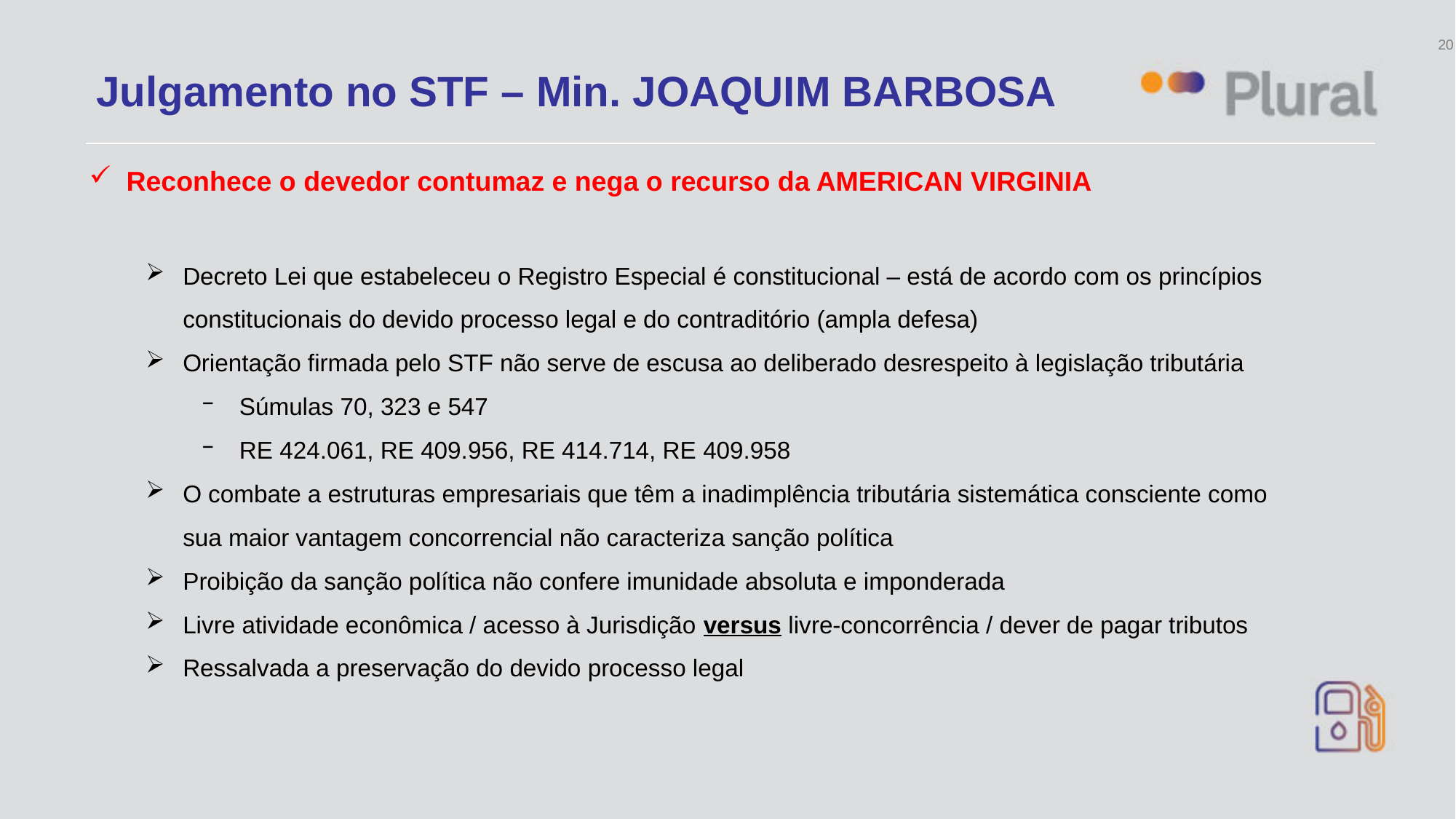

Julgamento no STF – Min. JOAQUIM BARBOSA
Reconhece o devedor contumaz e nega o recurso da AMERICAN VIRGINIA

Decreto Lei que estabeleceu o Registro Especial é constitucional – está de acordo com os princípios constitucionais do devido processo legal e do contraditório (ampla defesa)
Orientação firmada pelo STF não serve de escusa ao deliberado desrespeito à legislação tributária
Súmulas 70, 323 e 547
RE 424.061, RE 409.956, RE 414.714, RE 409.958
O combate a estruturas empresariais que têm a inadimplência tributária sistemática consciente como sua maior vantagem concorrencial não caracteriza sanção política
Proibição da sanção política não confere imunidade absoluta e imponderada
Livre atividade econômica / acesso à Jurisdição versus livre-concorrência / dever de pagar tributos
Ressalvada a preservação do devido processo legal